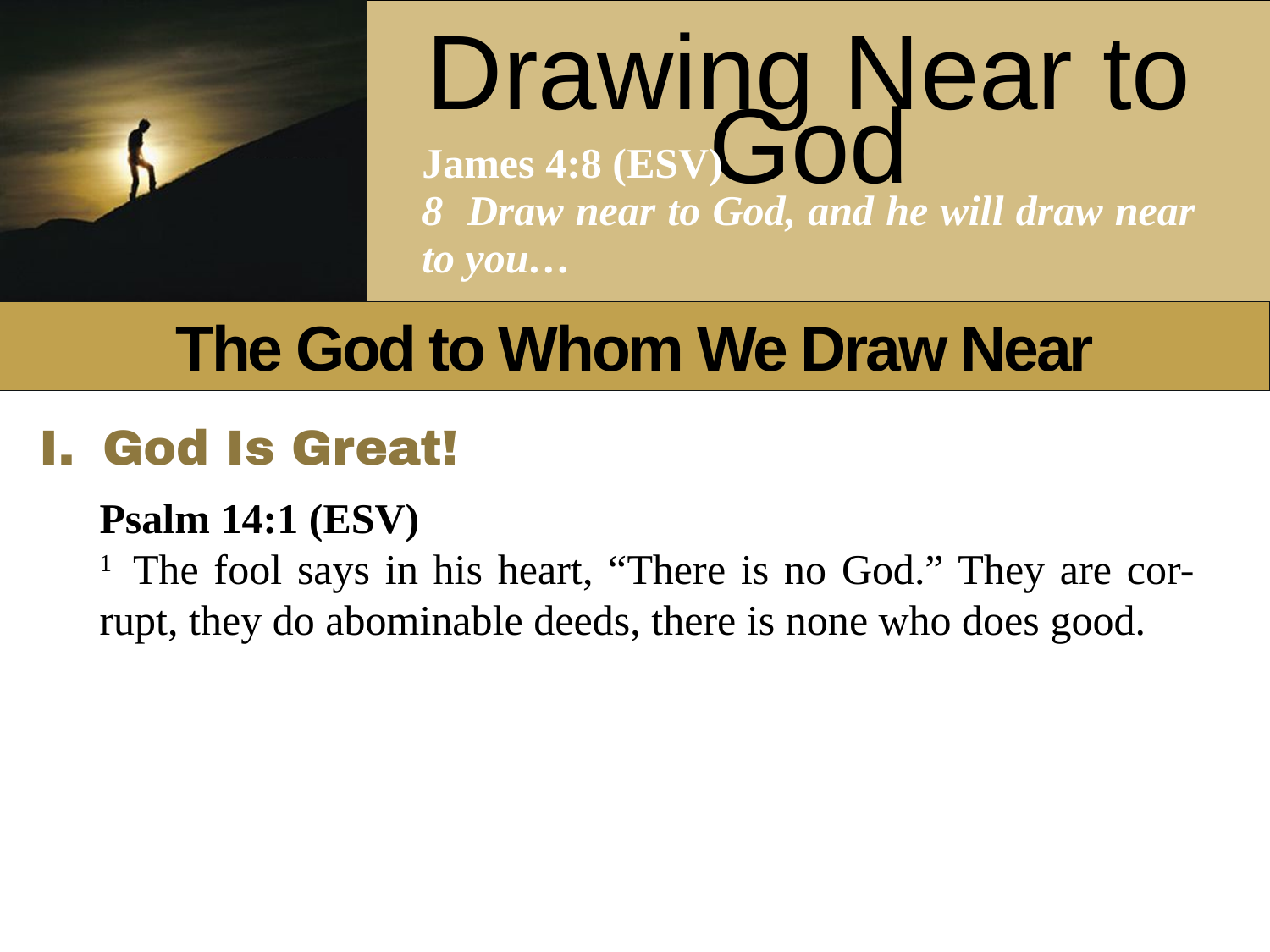

The God to Whom We Draw Near
I.	God Is Great!
Psalm 14:1 (ESV)
1  The fool says in his heart, “There is no God.” They are cor-rupt, they do abominable deeds, there is none who does good.